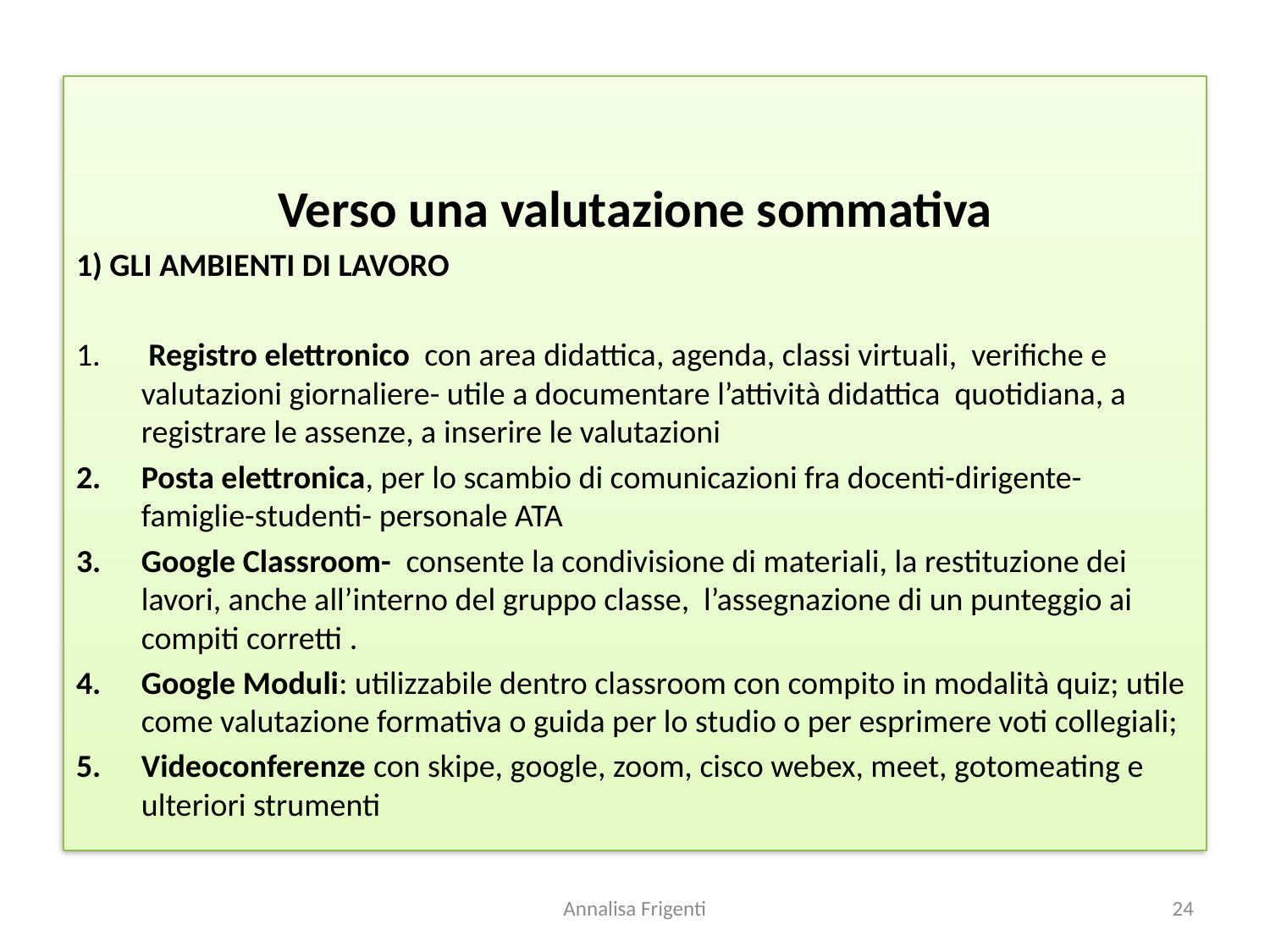

Verso una valutazione sommativa
1) GLI AMBIENTI DI LAVORO

 Registro elettronico  con area didattica, agenda, classi virtuali,  verifiche e valutazioni giornaliere- utile a documentare l’attività didattica  quotidiana, a registrare le assenze, a inserire le valutazioni
Posta elettronica, per lo scambio di comunicazioni fra docenti-dirigente-famiglie-studenti- personale ATA
Google Classroom-  consente la condivisione di materiali, la restituzione dei lavori, anche all’interno del gruppo classe,  l’assegnazione di un punteggio ai compiti corretti .
Google Moduli: utilizzabile dentro classroom con compito in modalità quiz; utile come valutazione formativa o guida per lo studio o per esprimere voti collegiali;
Videoconferenze con skipe, google, zoom, cisco webex, meet, gotomeating e ulteriori strumenti

Annalisa Frigenti
24